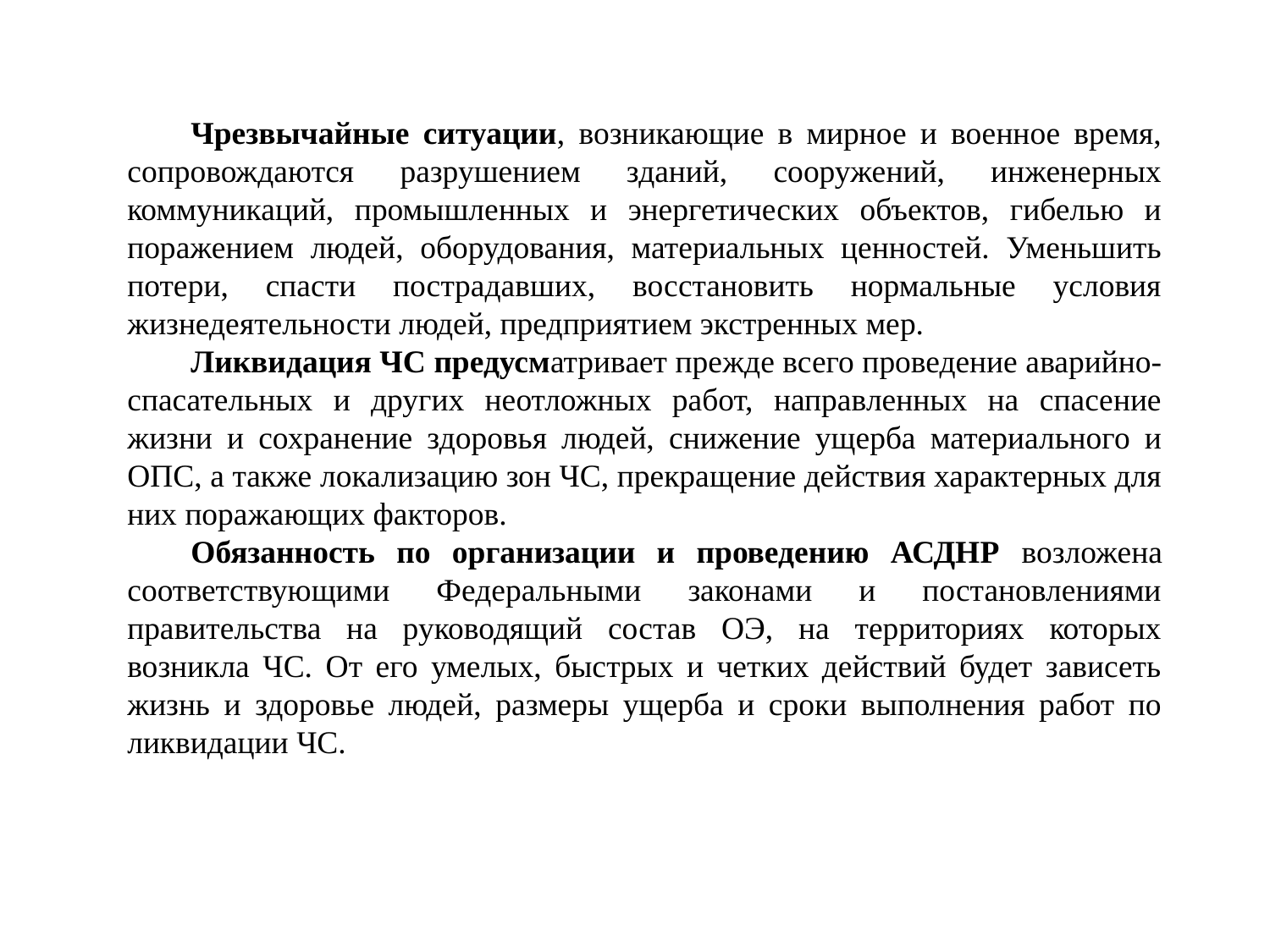

Чрезвычайные ситуации, возникающие в мирное и военное время, сопровождаются разрушением зданий, сооружений, инженерных коммуникаций, промышленных и энергетических объектов, гибелью и поражением людей, оборудования, материальных ценностей. Уменьшить потери, спасти пострадавших, восстановить нормальные условия жизнедеятельности людей, предприятием экстренных мер.
Ликвидация ЧС предусматривает прежде всего проведение аварийно-спасательных и других неотложных работ, направленных на спасение жизни и сохранение здоровья людей, снижение ущерба материального и ОПС, а также локализацию зон ЧС, прекращение действия характерных для них поражающих факторов.
Обязанность по организации и проведению АСДНР возложена соответствующими Федеральными законами и постановлениями правительства на руководящий состав ОЭ, на территориях которых возникла ЧС. От его умелых, быстрых и четких действий будет зависеть жизнь и здоровье людей, размеры ущерба и сроки выполнения работ по ликвидации ЧС.